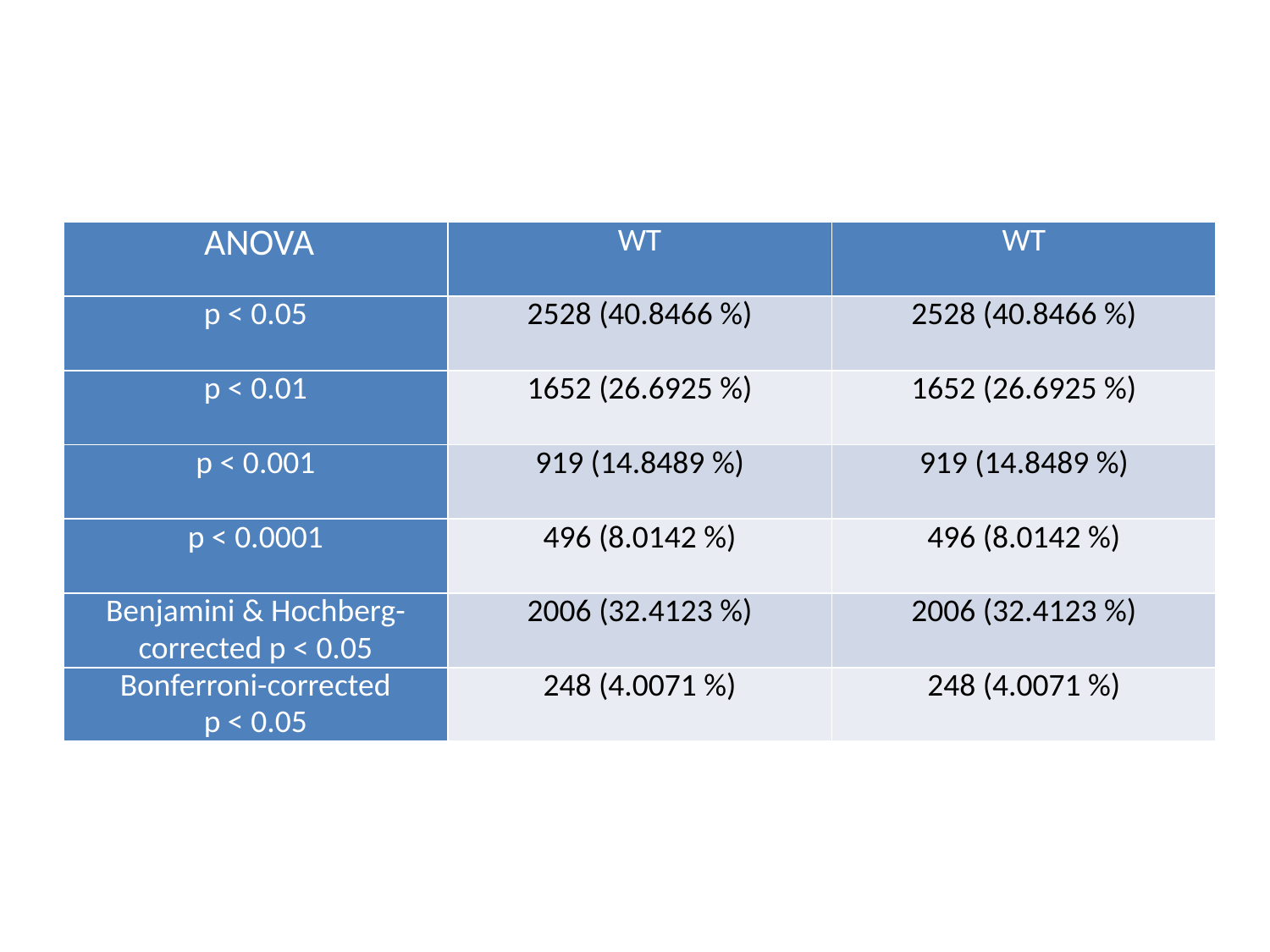

| ANOVA | WT | WT |
| --- | --- | --- |
| p < 0.05 | 2528 (40.8466 %) | 2528 (40.8466 %) |
| p < 0.01 | 1652 (26.6925 %) | 1652 (26.6925 %) |
| p < 0.001 | 919 (14.8489 %) | 919 (14.8489 %) |
| p < 0.0001 | 496 (8.0142 %) | 496 (8.0142 %) |
| Benjamini & Hochberg-corrected p < 0.05 | 2006 (32.4123 %) | 2006 (32.4123 %) |
| Bonferroni-corrected p < 0.05 | 248 (4.0071 %) | 248 (4.0071 %) |